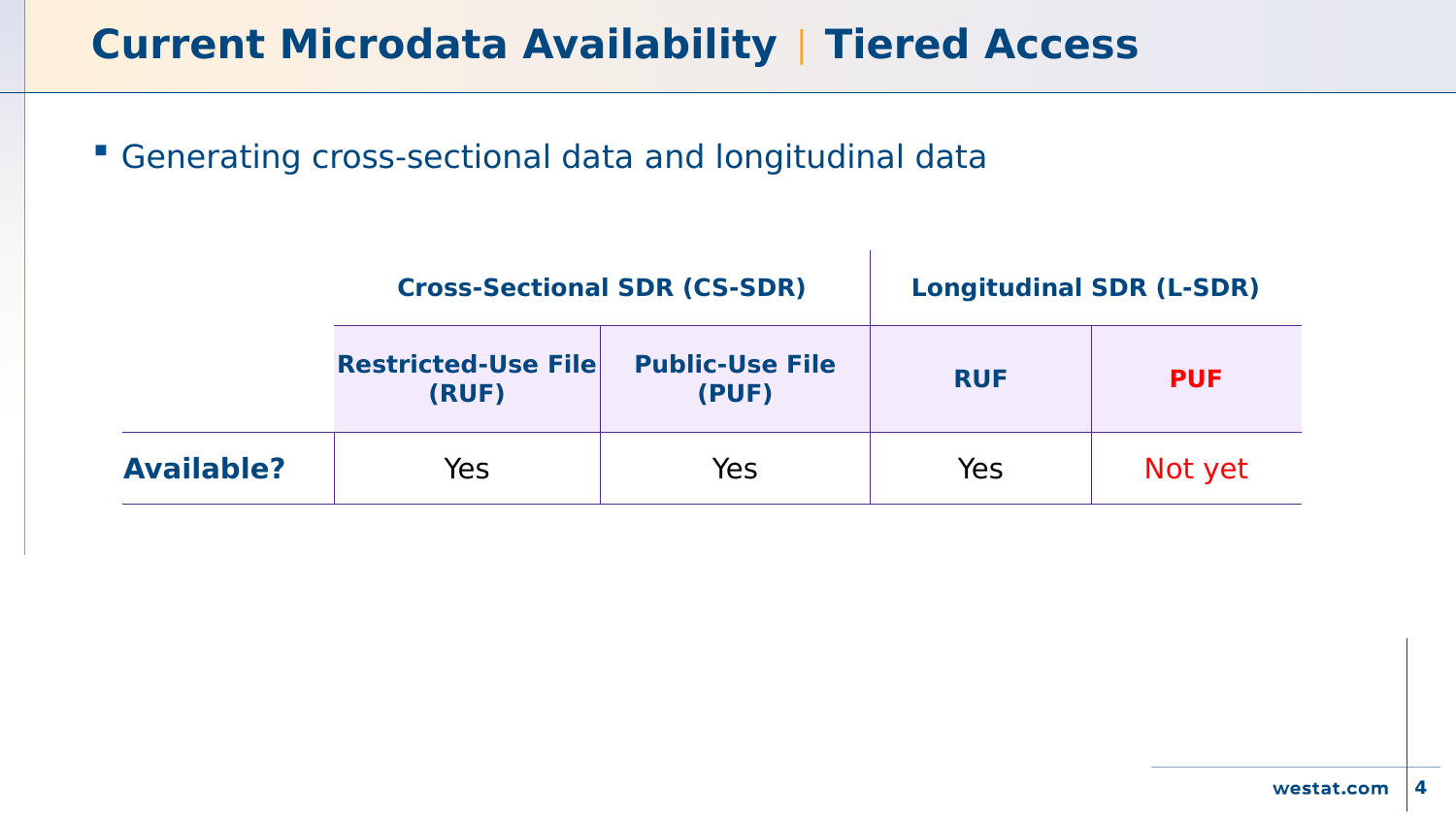

# Current Microdata Availability | Tiered Access
Generating cross-sectional data and longitudinal data
|  | Cross-Sectional SDR (CS-SDR) |  | Longitudinal SDR (L-SDR) |  |
| --- | --- | --- | --- | --- |
|  | Restricted-Use File (RUF) | Public-Use File (PUF) | RUF | PUF |
| Available? | Yes | Yes | Yes | Not yet |
WESTAT @ JSM 2024
4